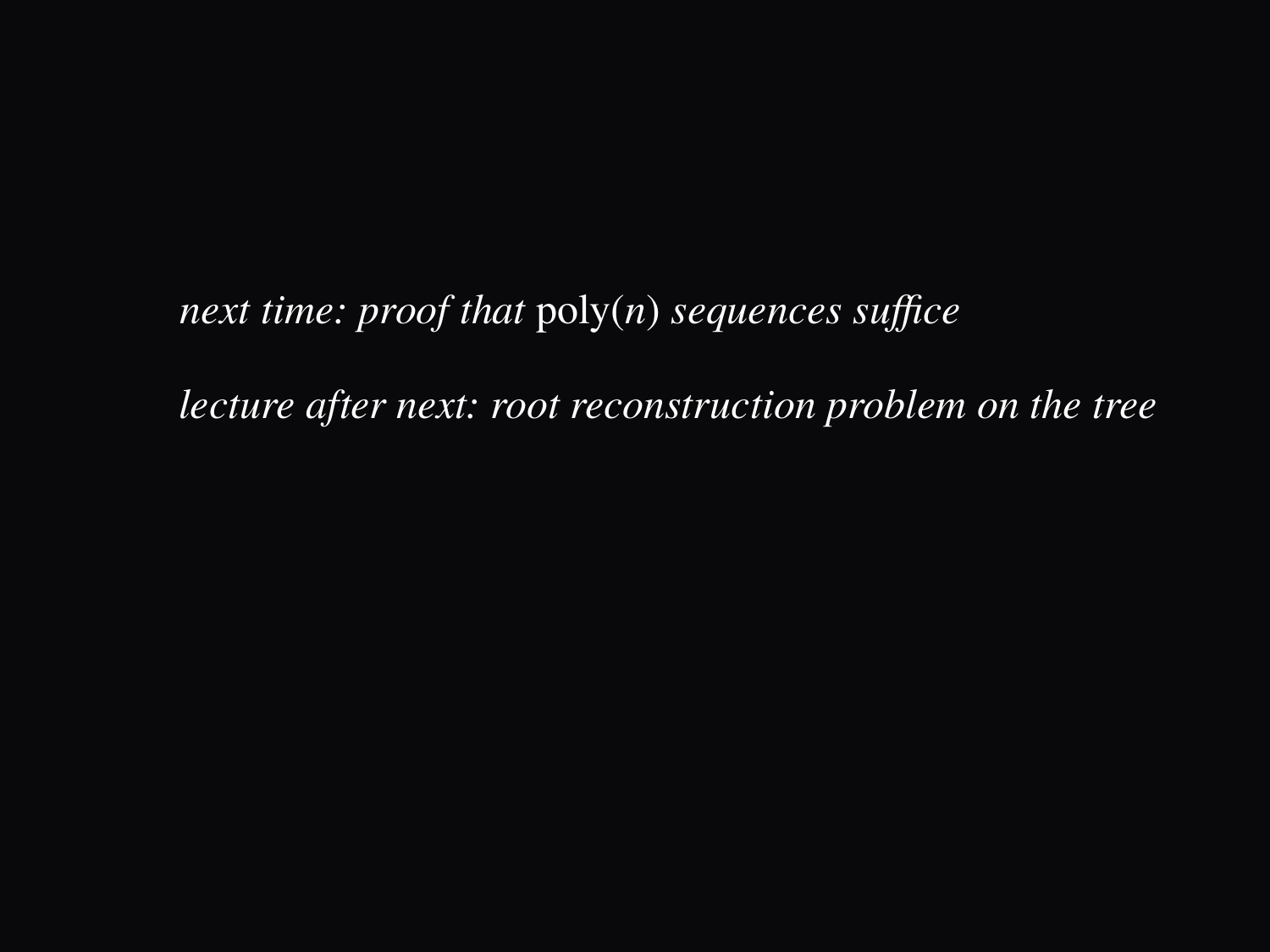

next time: proof that poly(n) sequences suffice
lecture after next: root reconstruction problem on the tree